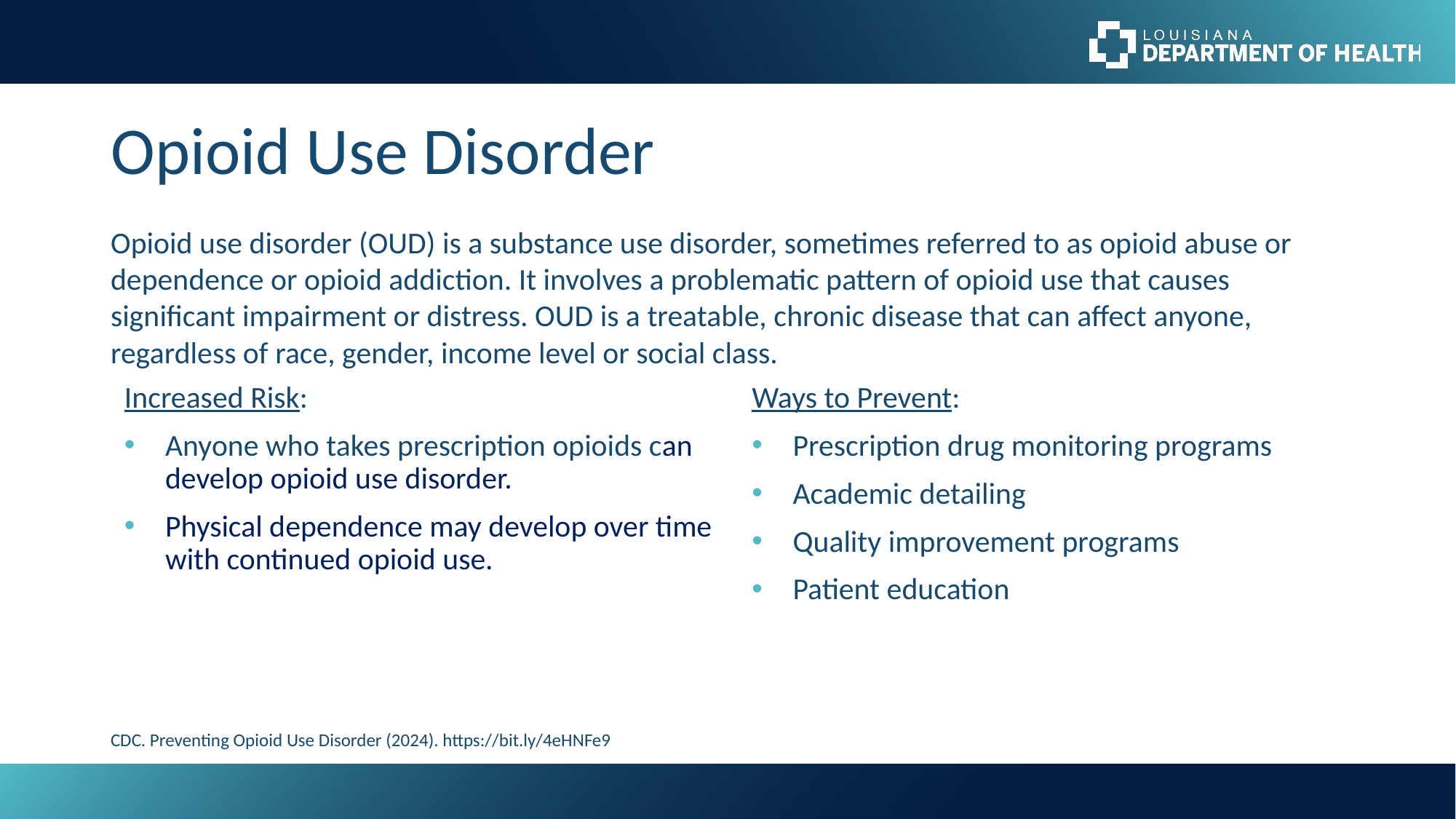

Opioid Use Disorder
Opioid use disorder (OUD) is a substance use disorder, sometimes referred to as opioid abuse or dependence or opioid addiction. It involves a problematic pattern of opioid use that causes significant impairment or distress. OUD is a treatable, chronic disease that can affect anyone, regardless of race, gender, income level or social class.
Ways to Prevent:
Prescription drug monitoring programs
Academic detailing
Quality improvement programs
Patient education
Increased Risk:
Anyone who takes prescription opioids can develop opioid use disorder.
Physical dependence may develop over time with continued opioid use.
CDC. Preventing Opioid Use Disorder (2024). https://bit.ly/4eHNFe9